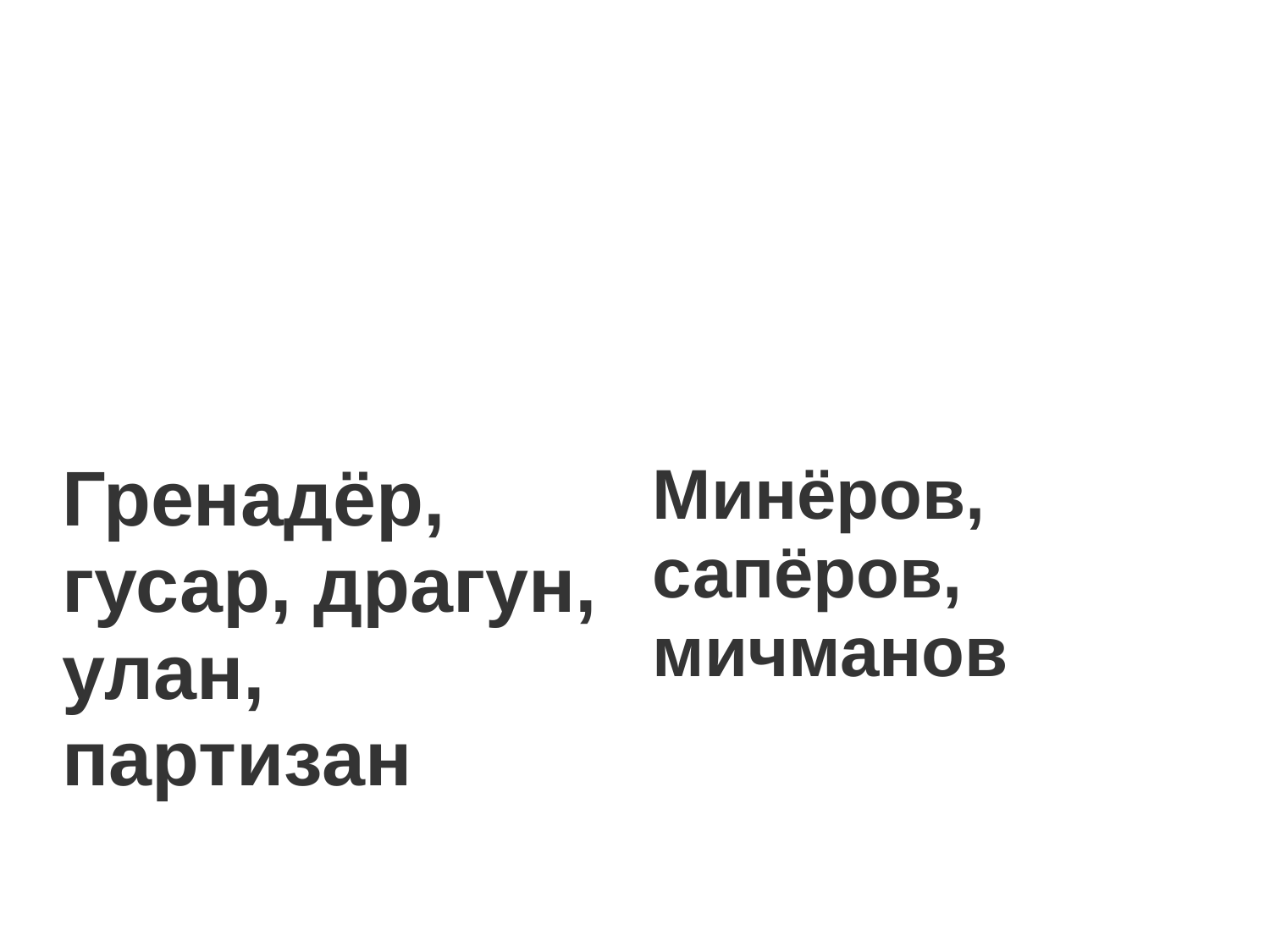

| Ампер, аршин, бит, ватт, вольт, рентген | Байтов, граммов, каратов, килограммов, гектаров, рельсов |
| --- | --- |
| Гренадёр, гусар, драгун, улан, партизан | Минёров, сапёров, мичманов |